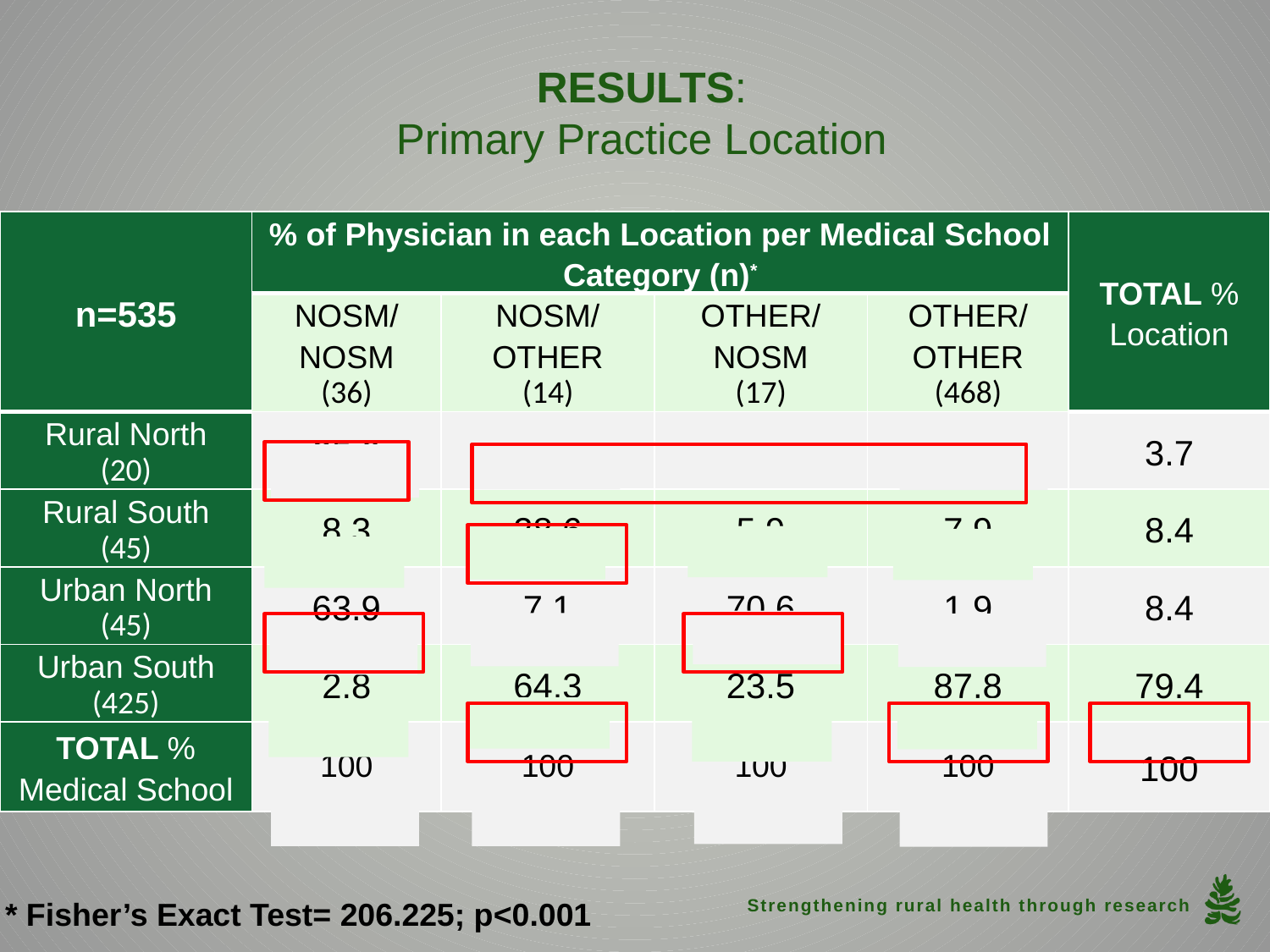

# RESULTS: Primary Practice Location
| n=535 | % of Physician in each Location per Medical School Category (n)\* |  |  |  | TOTAL % Location |
| --- | --- | --- | --- | --- | --- |
|  | NOSM/ NOSM (36) | NOSM/ OTHER (14) | OTHER/ NOSM (17) | OTHER/ OTHER (468) |  |
| Rural North (20) | 25.0 | 0.0 | 0.0 | 2.4 | 3.7 |
| Rural South (45) | 8.3 | 28.6 | 5.9 | 7.9 | 8.4 |
| Urban North (45) | 63.9 | 7.1 | 70.6 | 1.9 | 8.4 |
| Urban South (425) | 2.8 | 64.3 | 23.5 | 87.8 | 79.4 |
| TOTAL % Medical School | 100 | 100 | 100 | 100 | 100 |

* Fisher’s Exact Test= 206.225; p<0.001